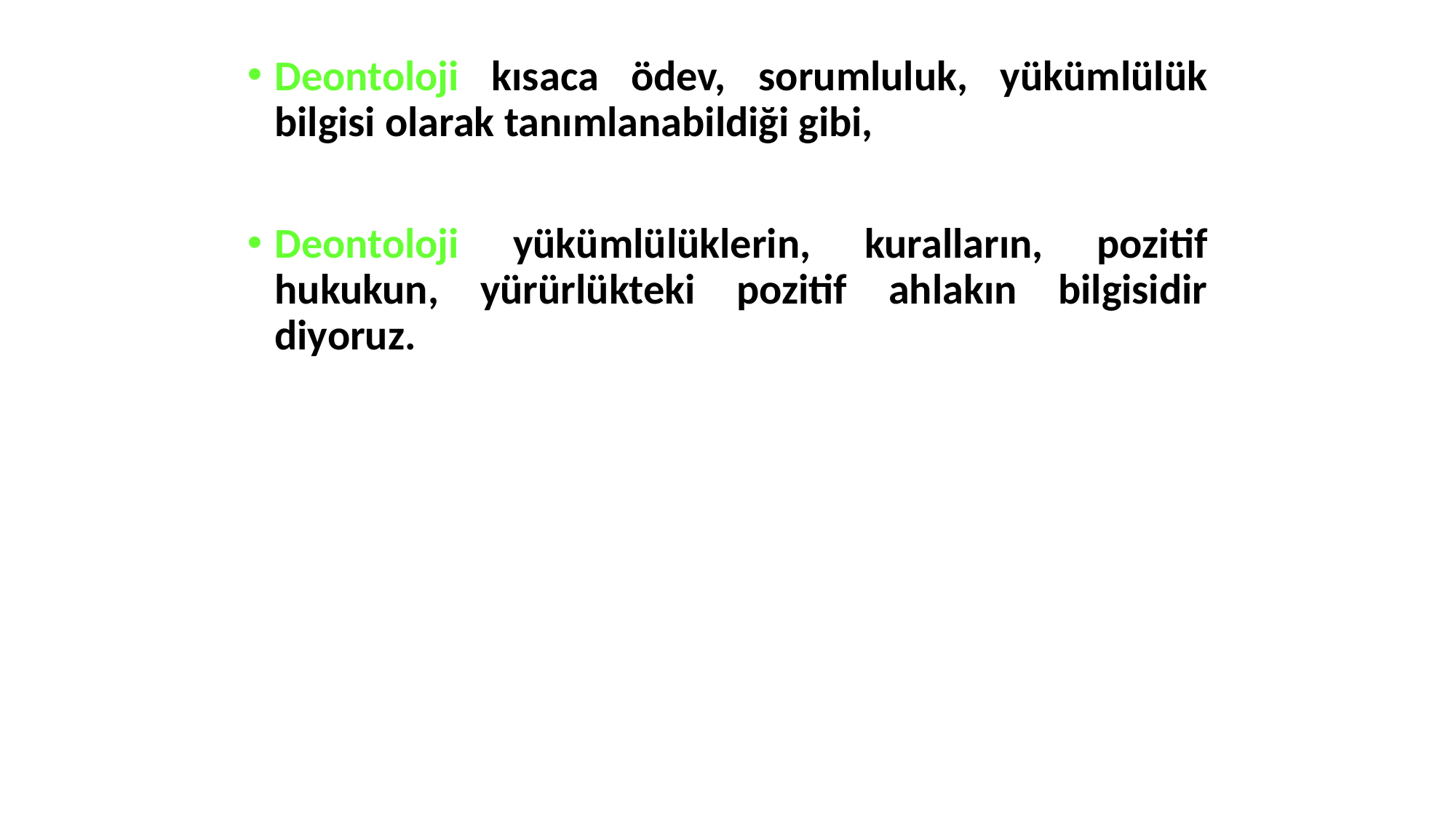

Deontoloji kısaca ödev, sorumluluk, yükümlülük bilgisi olarak tanımlanabildiği gibi,

Deontoloji yükümlülüklerin, kuralların, pozitif hukukun, yürürlükteki pozitif ahlakın bilgisidir diyoruz.